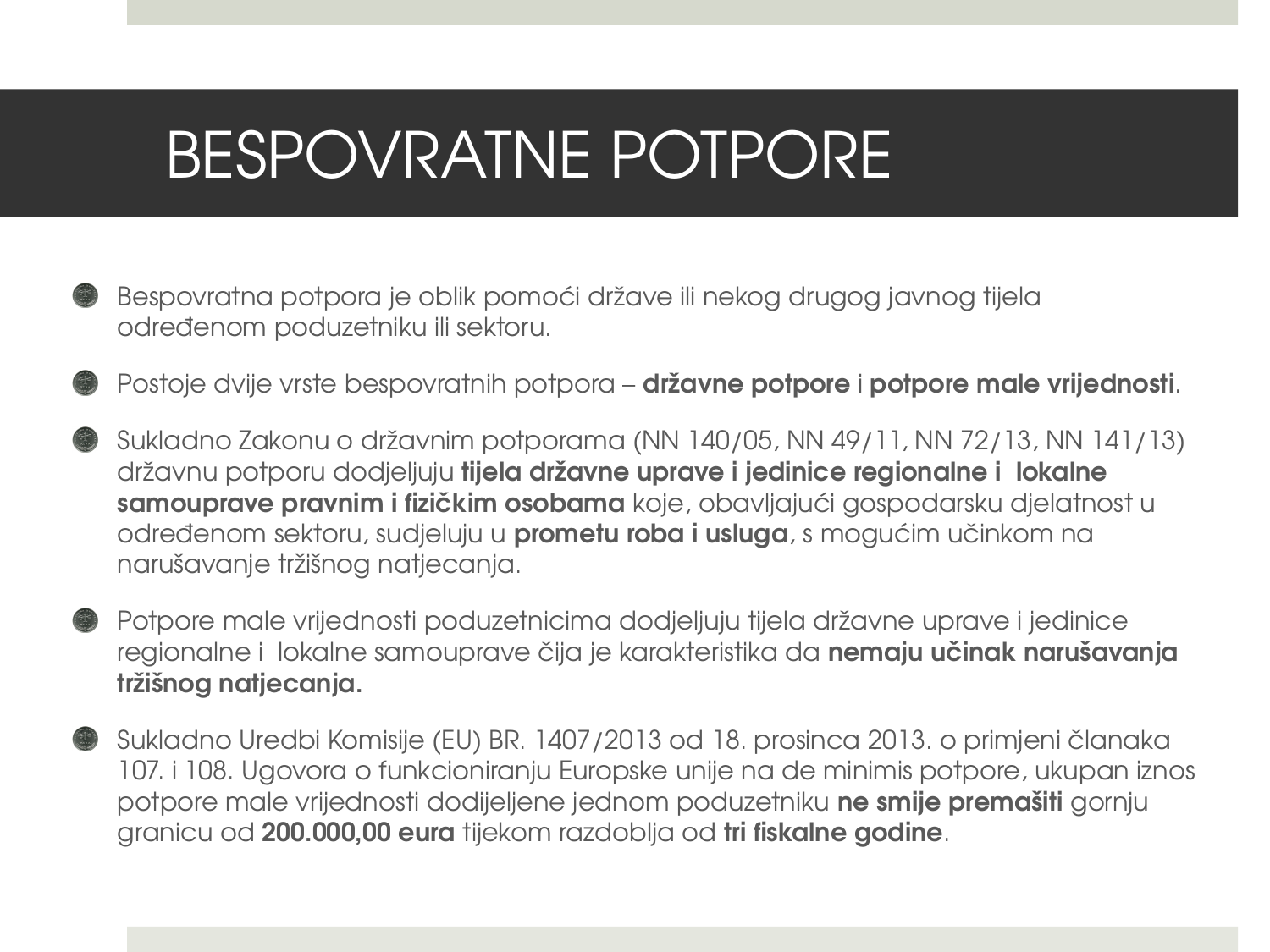

# BESPOVRATNE POTPORE
Bespovratna potpora je oblik pomoći države ili nekog drugog javnog tijela određenom poduzetniku ili sektoru.
Postoje dvije vrste bespovratnih potpora – državne potpore i potpore male vrijednosti.
Sukladno Zakonu o državnim potporama (NN 140/05, NN 49/11, NN 72/13, NN 141/13) državnu potporu dodjeljuju tijela državne uprave i jedinice regionalne i  lokalne samouprave pravnim i fizičkim osobama koje, obavljajući gospodarsku djelatnost u određenom sektoru, sudjeluju u prometu roba i usluga, s mogućim učinkom na narušavanje tržišnog natjecanja.
Potpore male vrijednosti poduzetnicima dodjeljuju tijela državne uprave i jedinice regionalne i  lokalne samouprave čija je karakteristika da nemaju učinak narušavanja tržišnog natjecanja.
Sukladno Uredbi Komisije (EU) BR. 1407/2013 od 18. prosinca 2013. o primjeni članaka 107. i 108. Ugovora o funkcioniranju Europske unije na de minimis potpore, ukupan iznos potpore male vrijednosti dodijeljene jednom poduzetniku ne smije premašiti gornju granicu od 200.000,00 eura tijekom razdoblja od tri fiskalne godine.